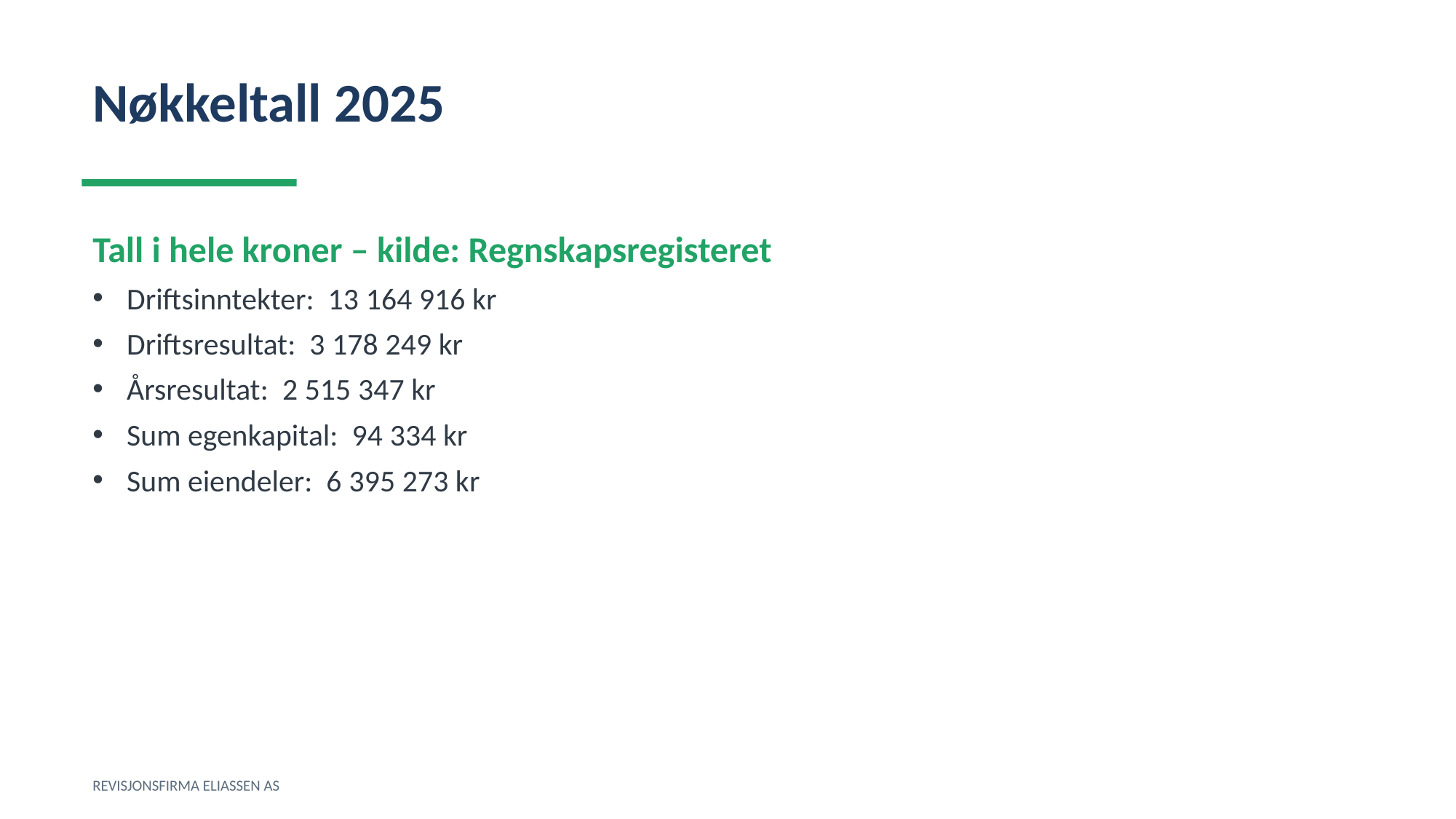

Nøkkeltall 2025

Tall i hele kroner – kilde: Regnskapsregisteret
Driftsinntekter:  13 164 916 kr
Driftsresultat:  3 178 249 kr
Årsresultat:  2 515 347 kr
Sum egenkapital:  94 334 kr
Sum eiendeler:  6 395 273 kr
REVISJONSFIRMA ELIASSEN AS